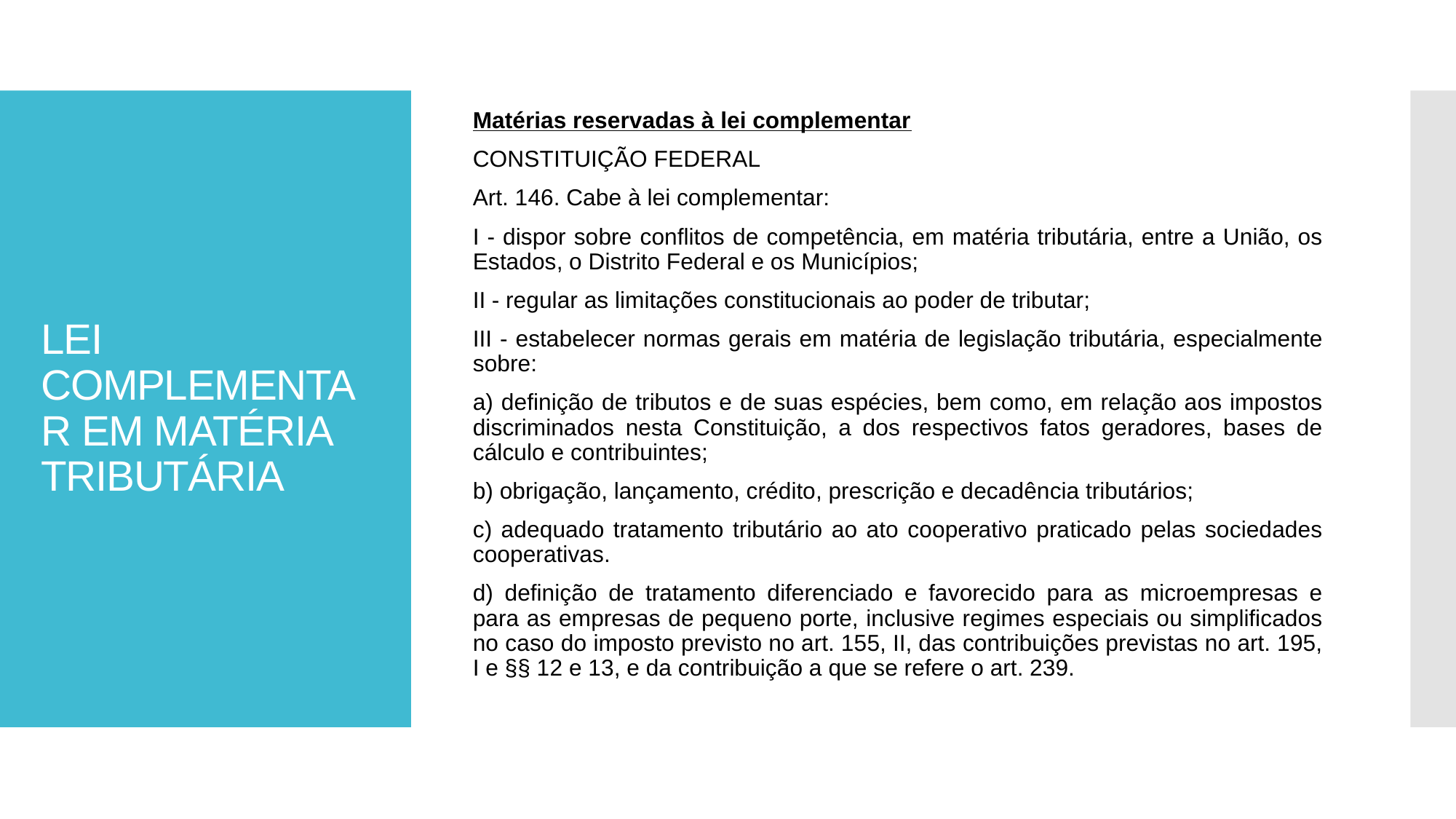

Matérias reservadas à lei complementar
CONSTITUIÇÃO FEDERAL
Art. 146. Cabe à lei complementar:
I - dispor sobre conflitos de competência, em matéria tributária, entre a União, os Estados, o Distrito Federal e os Municípios;
II - regular as limitações constitucionais ao poder de tributar;
III - estabelecer normas gerais em matéria de legislação tributária, especialmente sobre:
a) definição de tributos e de suas espécies, bem como, em relação aos impostos discriminados nesta Constituição, a dos respectivos fatos geradores, bases de cálculo e contribuintes;
b) obrigação, lançamento, crédito, prescrição e decadência tributários;
c) adequado tratamento tributário ao ato cooperativo praticado pelas sociedades cooperativas.
d) definição de tratamento diferenciado e favorecido para as microempresas e para as empresas de pequeno porte, inclusive regimes especiais ou simplificados no caso do imposto previsto no art. 155, II, das contribuições previstas no art. 195, I e §§ 12 e 13, e da contribuição a que se refere o art. 239.

# LEI COMPLEMENTAR EM MATÉRIA TRIBUTÁRIA